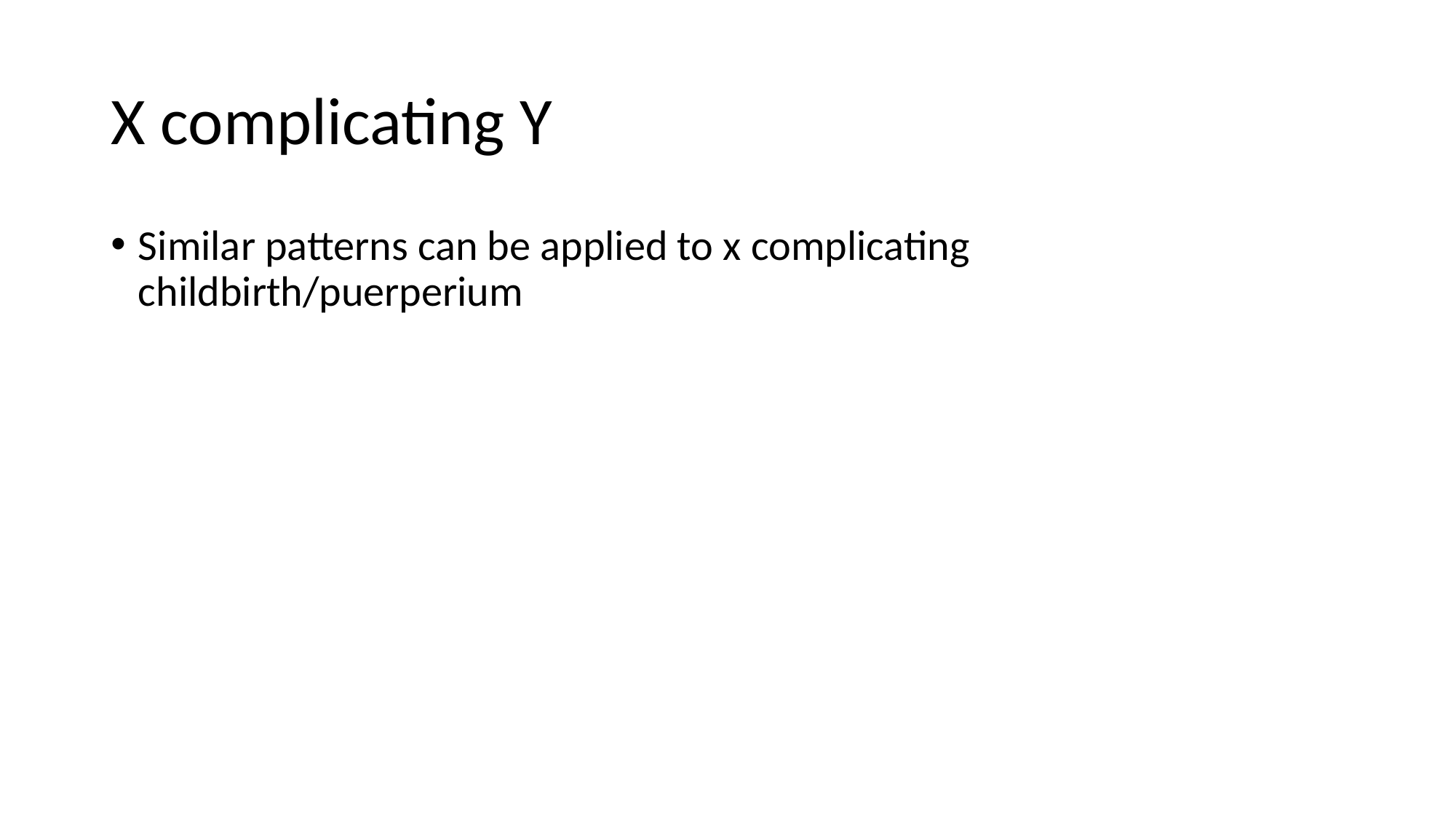

# X complicating Y
Similar patterns can be applied to x complicating childbirth/puerperium